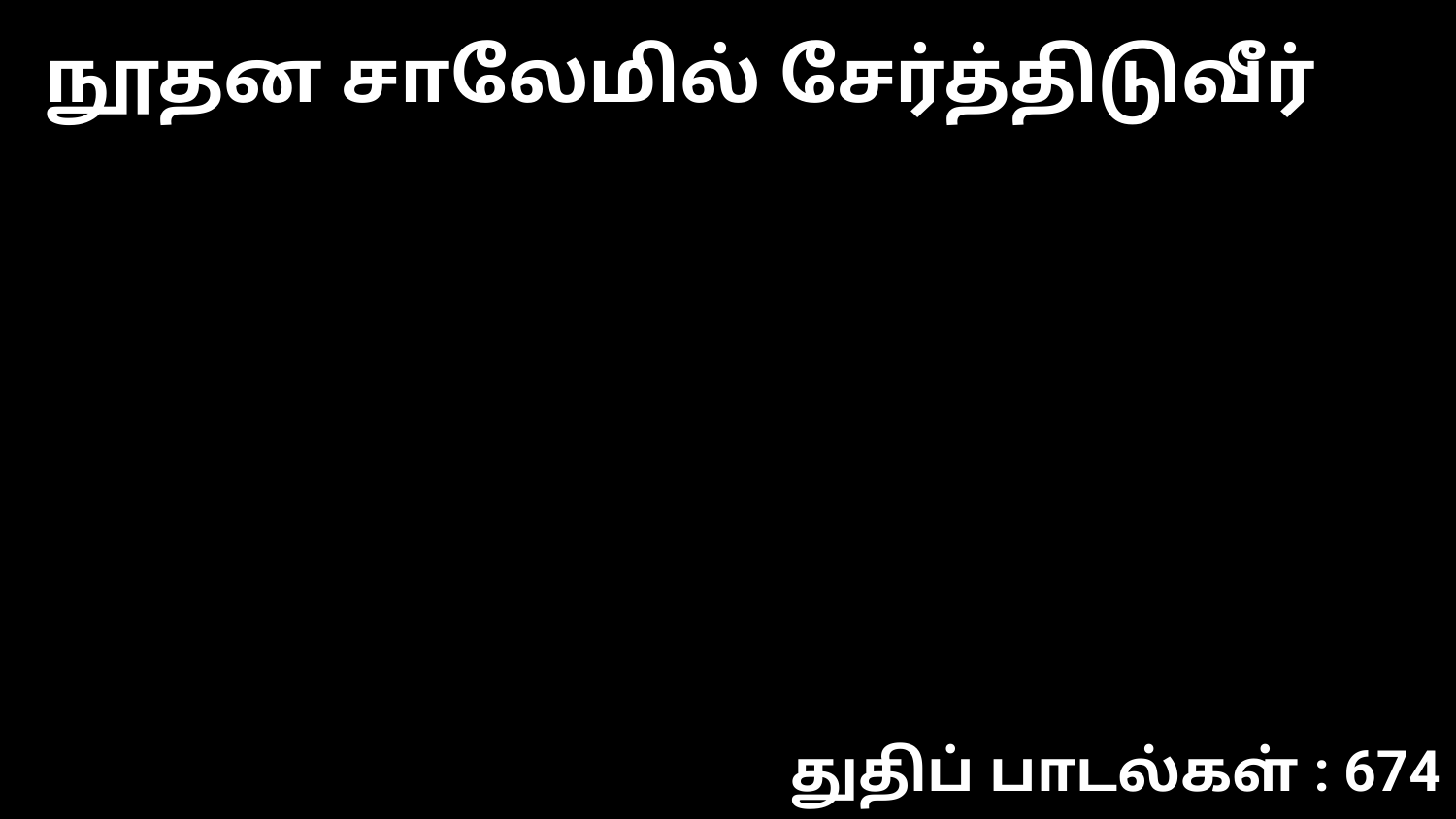

நூதன சாலேமில் சேர்த்திடுவீர்
துதிப் பாடல்கள் : 674